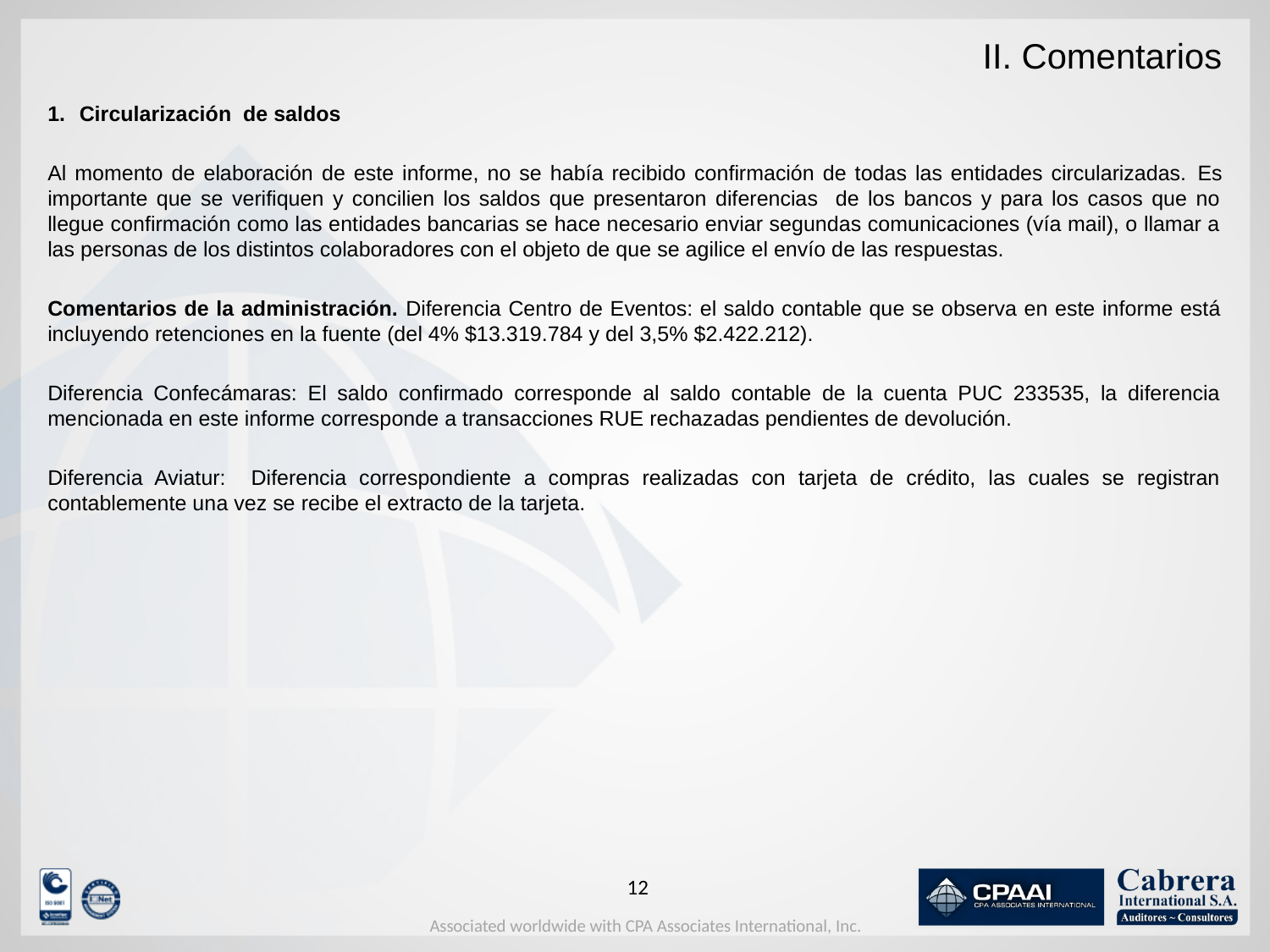

# II. Comentarios
Circularización  de saldos

Al momento de elaboración de este informe, no se había recibido confirmación de todas las entidades circularizadas. Es importante que se verifiquen y concilien los saldos que presentaron diferencias  de los bancos y para los casos que no llegue confirmación como las entidades bancarias se hace necesario enviar segundas comunicaciones (vía mail), o llamar a las personas de los distintos colaboradores con el objeto de que se agilice el envío de las respuestas.

Comentarios de la administración. Diferencia Centro de Eventos: el saldo contable que se observa en este informe está incluyendo retenciones en la fuente (del 4% $13.319.784 y del 3,5% $2.422.212).

Diferencia Confecámaras: El saldo confirmado corresponde al saldo contable de la cuenta PUC 233535, la diferencia mencionada en este informe corresponde a transacciones RUE rechazadas pendientes de devolución.

Diferencia Aviatur:  Diferencia correspondiente a compras realizadas con tarjeta de crédito, las cuales se registran contablemente una vez se recibe el extracto de la tarjeta.

12